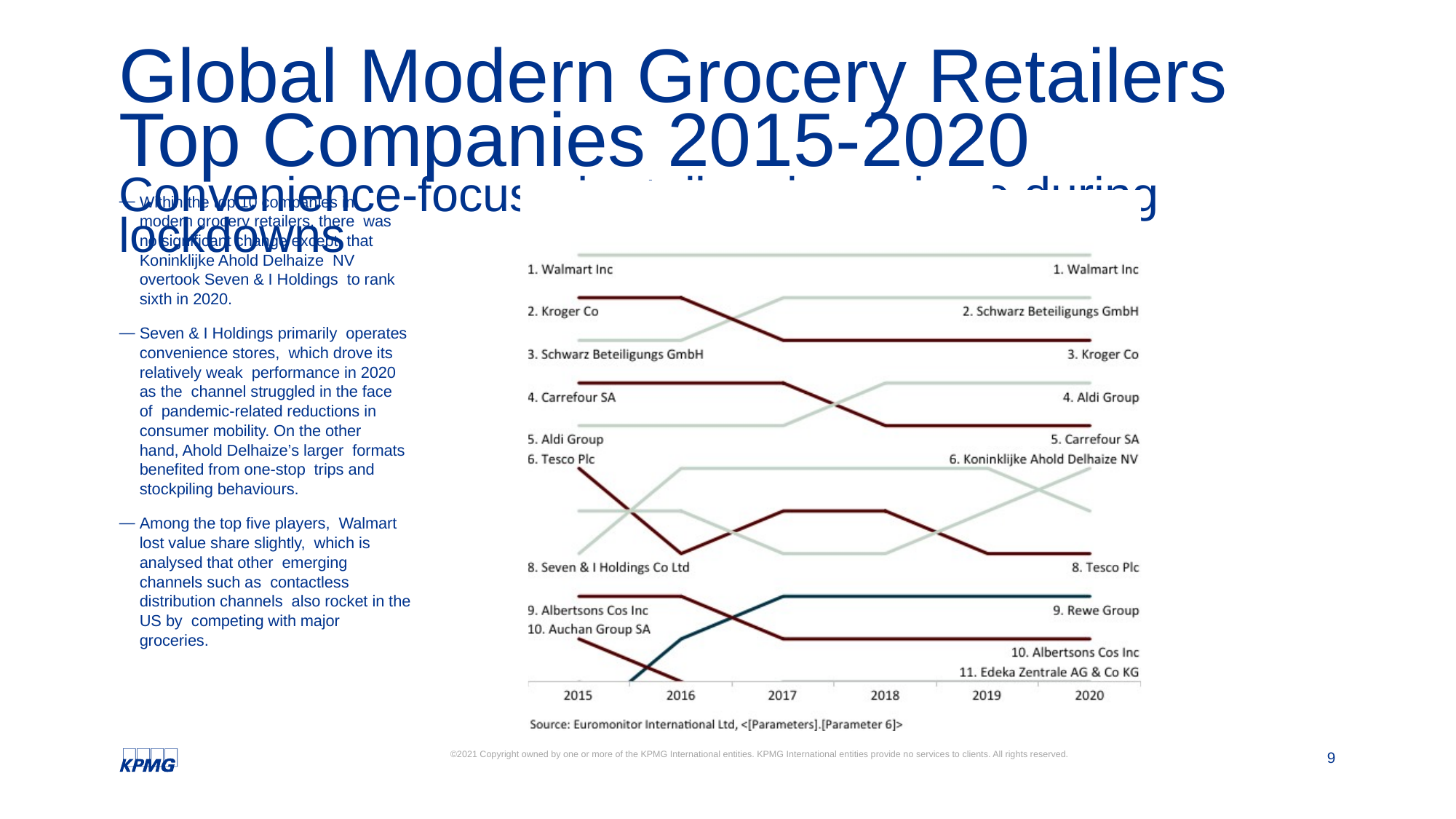

# Global Modern Grocery Retailers Top Companies 2015-2020 Convenience-focused retailers lose share during lockdowns

Within the top 10 companies in  modern grocery retailers, there  was no significant change except  that Koninklijke Ahold Delhaize  NV overtook Seven & I Holdings  to rank sixth in 2020.
Seven & I Holdings primarily  operates convenience stores,  which drove its relatively weak  performance in 2020 as the  channel struggled in the face of  pandemic-related reductions in  consumer mobility. On the other  hand, Ahold Delhaize’s larger  formats benefited from one-stop  trips and stockpiling behaviours.
Among the top five players,  Walmart lost value share slightly,  which is analysed that other  emerging channels such as  contactless distribution channels  also rocket in the US by  competing with major groceries.